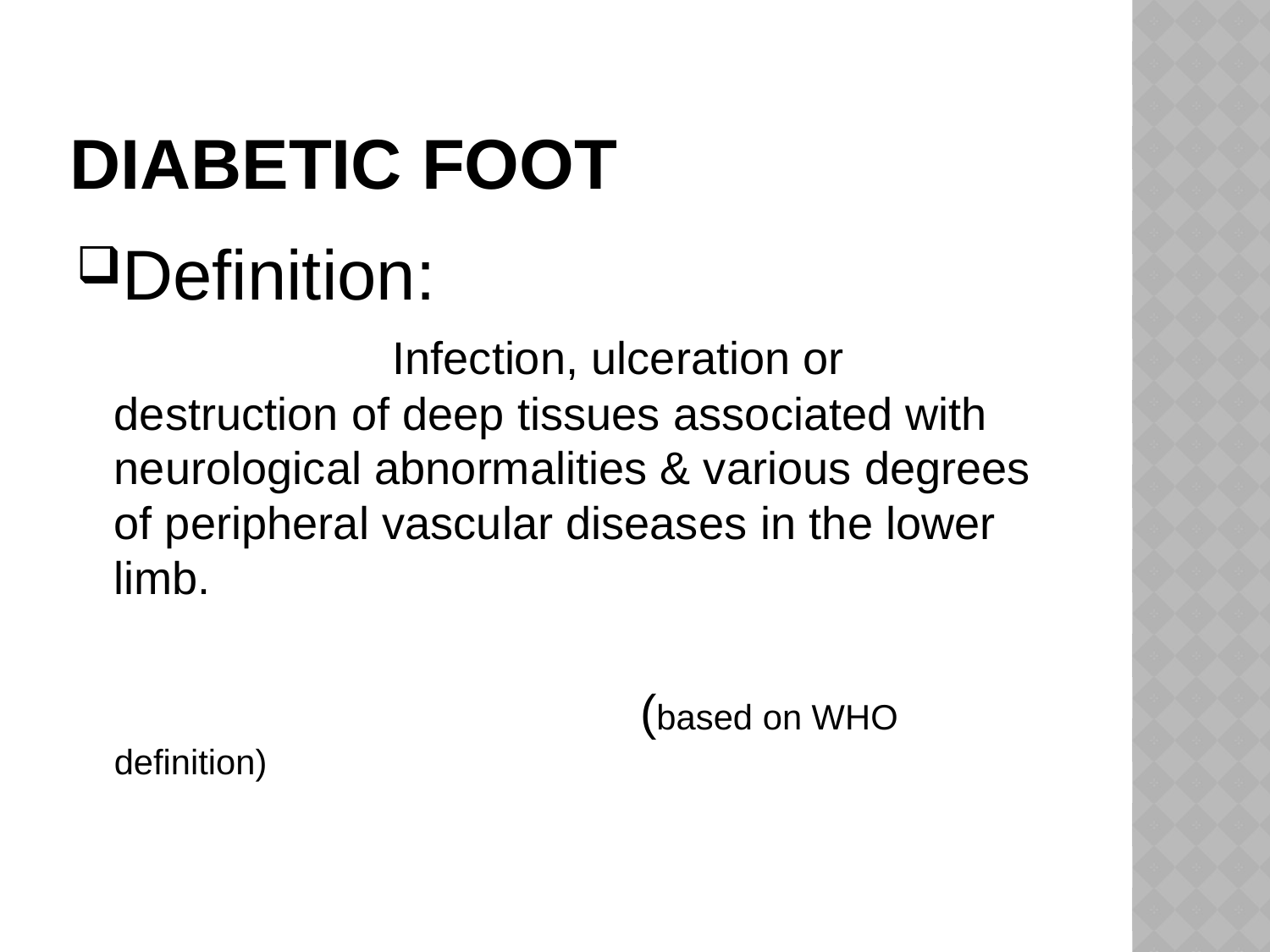

# Diabetic Foot
Definition:
                       Infection, ulceration or destruction of deep tissues associated with neurological abnormalities & various degrees of peripheral vascular diseases in the lower limb.

                                         (based on WHO definition)